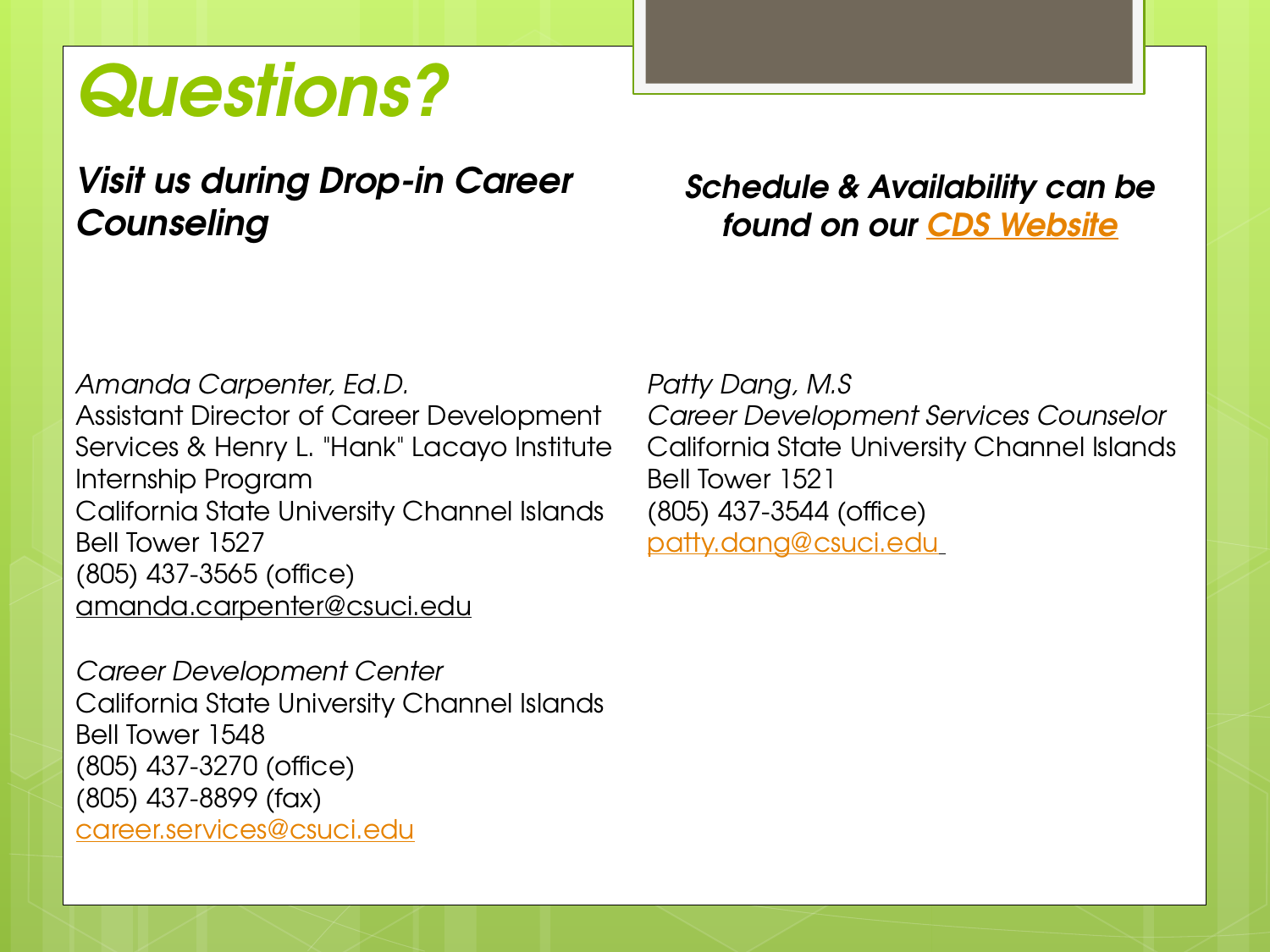

# Questions?
Visit us during Drop-in Career Counseling
Schedule & Availability can be found on our CDS Website
Amanda Carpenter, Ed.D.
Assistant Director of Career Development Services & Henry L. "Hank" Lacayo Institute Internship Program
California State University Channel Islands 
Bell Tower 1527
(805) 437-3565 (office)
amanda.carpenter@csuci.edu 
 
Career Development Center
California State University Channel Islands 
Bell Tower 1548
(805) 437-3270 (office)
(805) 437-8899 (fax)
career.services@csuci.edu
Patty Dang, M.S
Career Development Services Counselor
California State University Channel Islands 
Bell Tower 1521
(805) 437-3544 (office)
patty.dang@csuci.edu